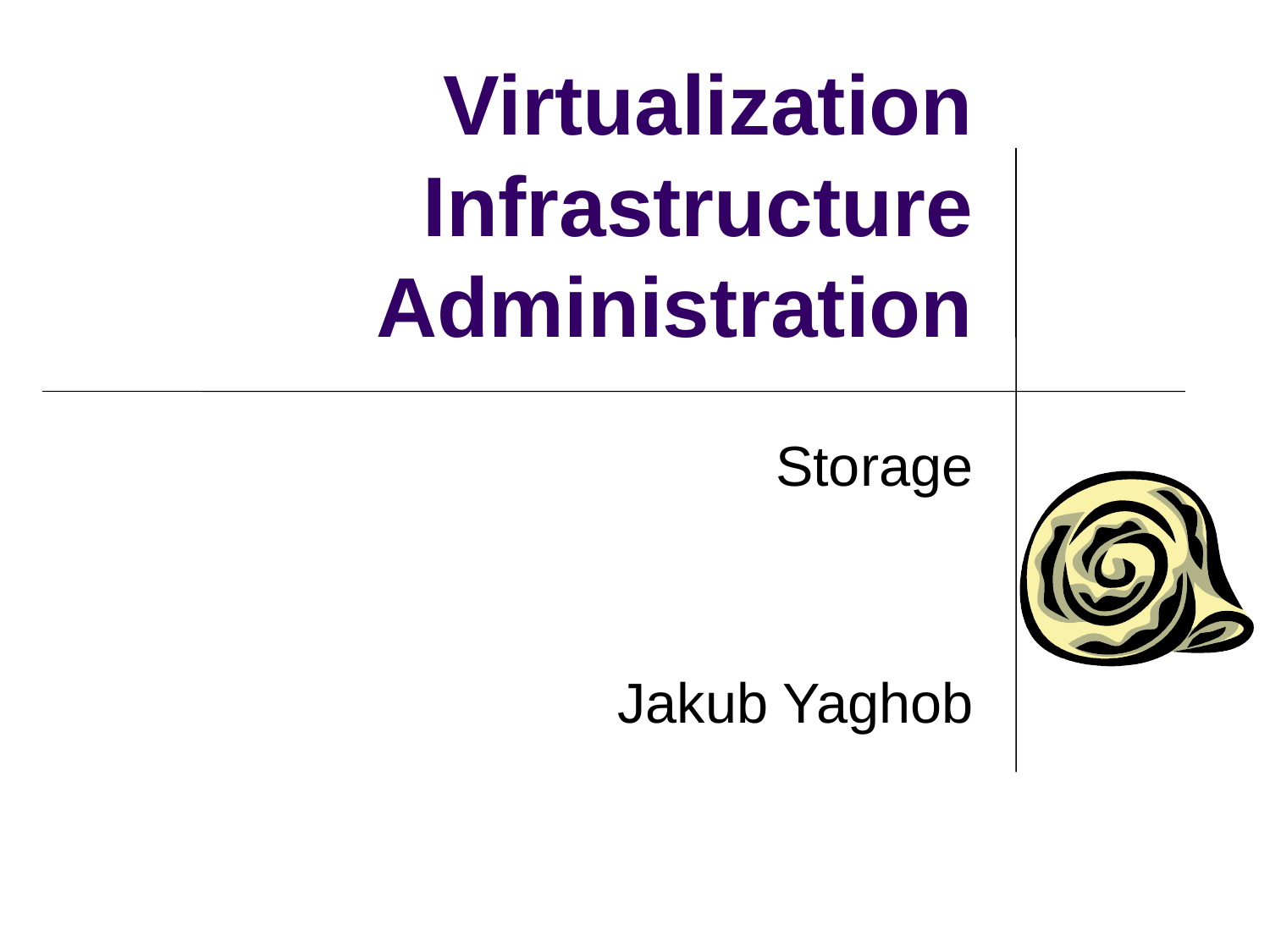

# Virtualization Infrastructure Administration
Storage

Jakub Yaghob